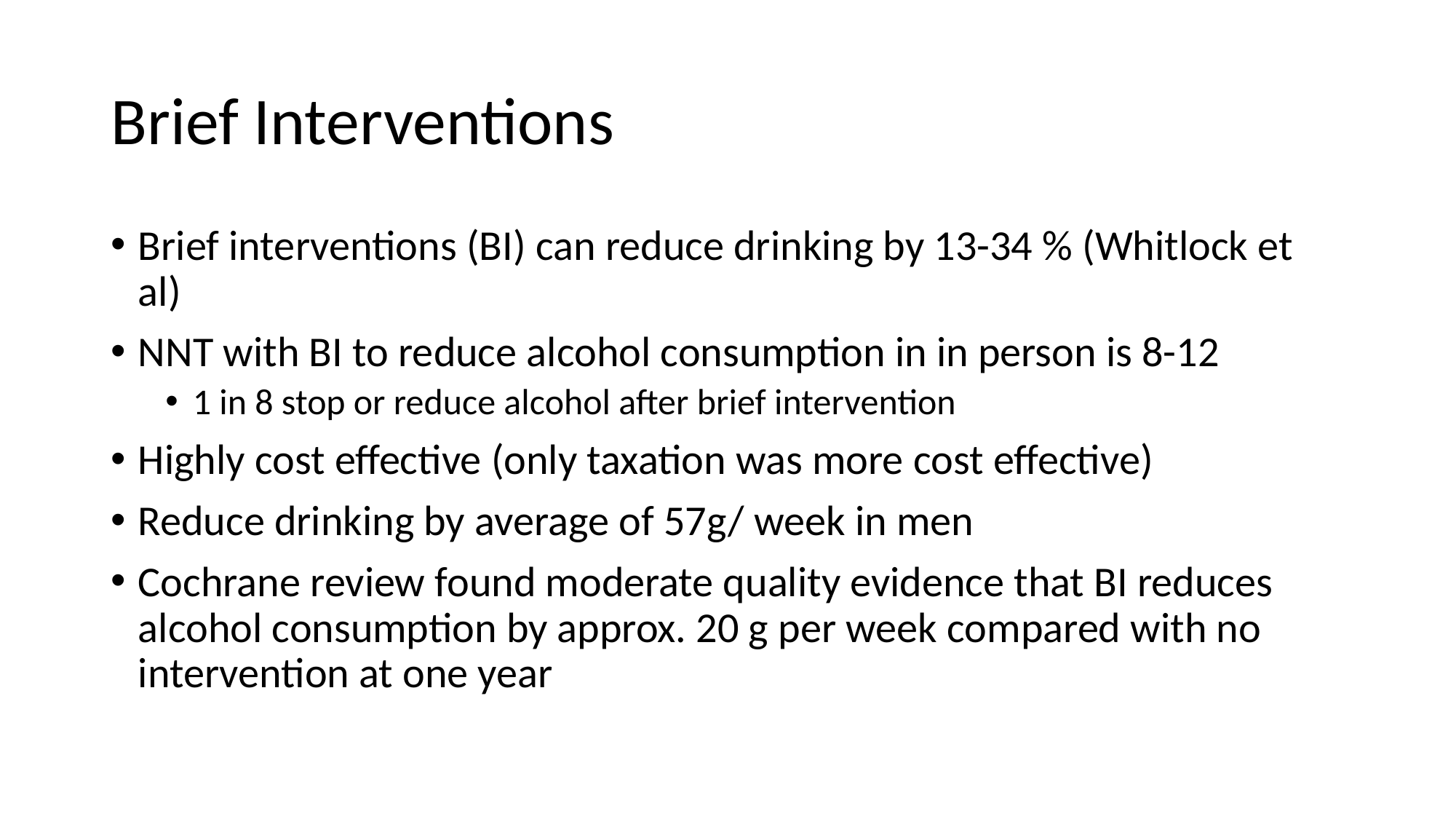

# Brief Interventions
Brief interventions (BI) can reduce drinking by 13-34 % (Whitlock et al)
NNT with BI to reduce alcohol consumption in in person is 8-12
1 in 8 stop or reduce alcohol after brief intervention
Highly cost effective (only taxation was more cost effective)
Reduce drinking by average of 57g/ week in men
Cochrane review found moderate quality evidence that BI reduces alcohol consumption by approx. 20 g per week compared with no intervention at one year